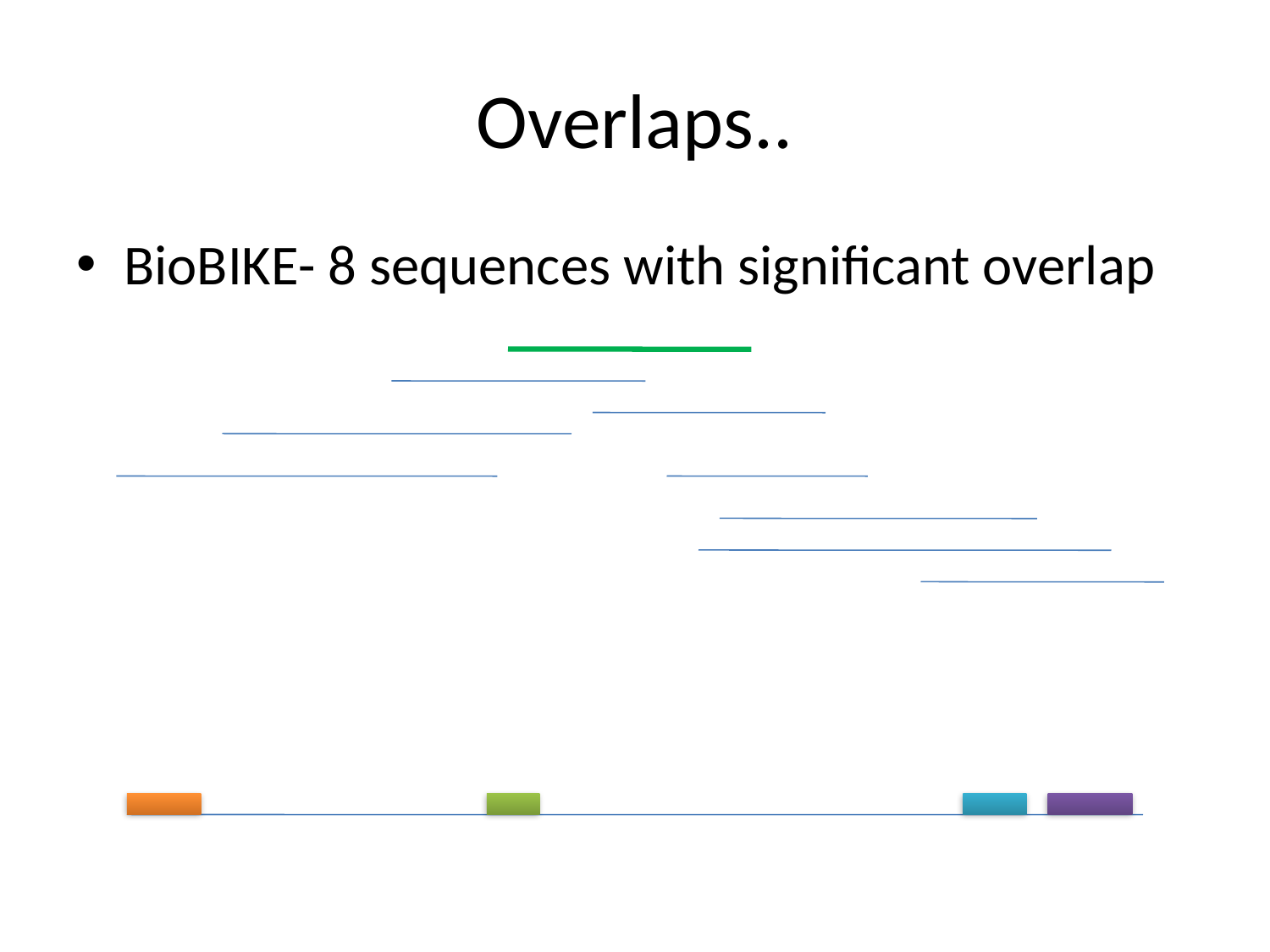

# Overlaps..
BioBIKE- 8 sequences with significant overlap